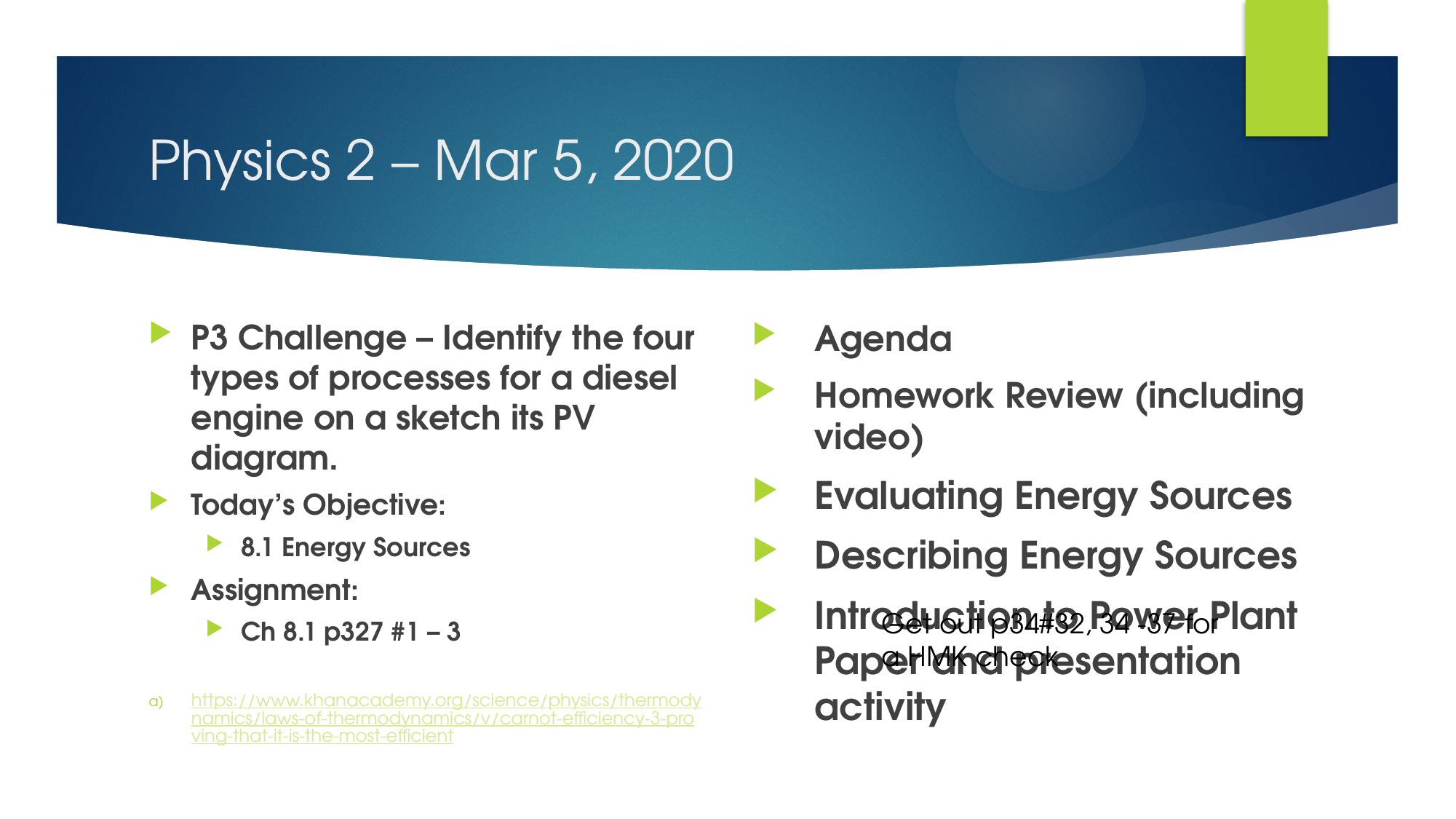

# Physics 2 – Mar 5, 2020
Agenda
Homework Review (including video)
Evaluating Energy Sources
Describing Energy Sources
Introduction to Power Plant Paper and presentation activity

P3 Challenge – Identify the four types of processes for a diesel engine on a sketch its PV diagram.
Today’s Objective:
8.1 Energy Sources
Assignment:
Ch 8.1 p327 #1 – 3

https://www.khanacademy.org/science/physics/thermodynamics/laws-of-thermodynamics/v/carnot-efficiency-3-proving-that-it-is-the-most-efficient

Get out p34#32, 34 -37 for a HMK check